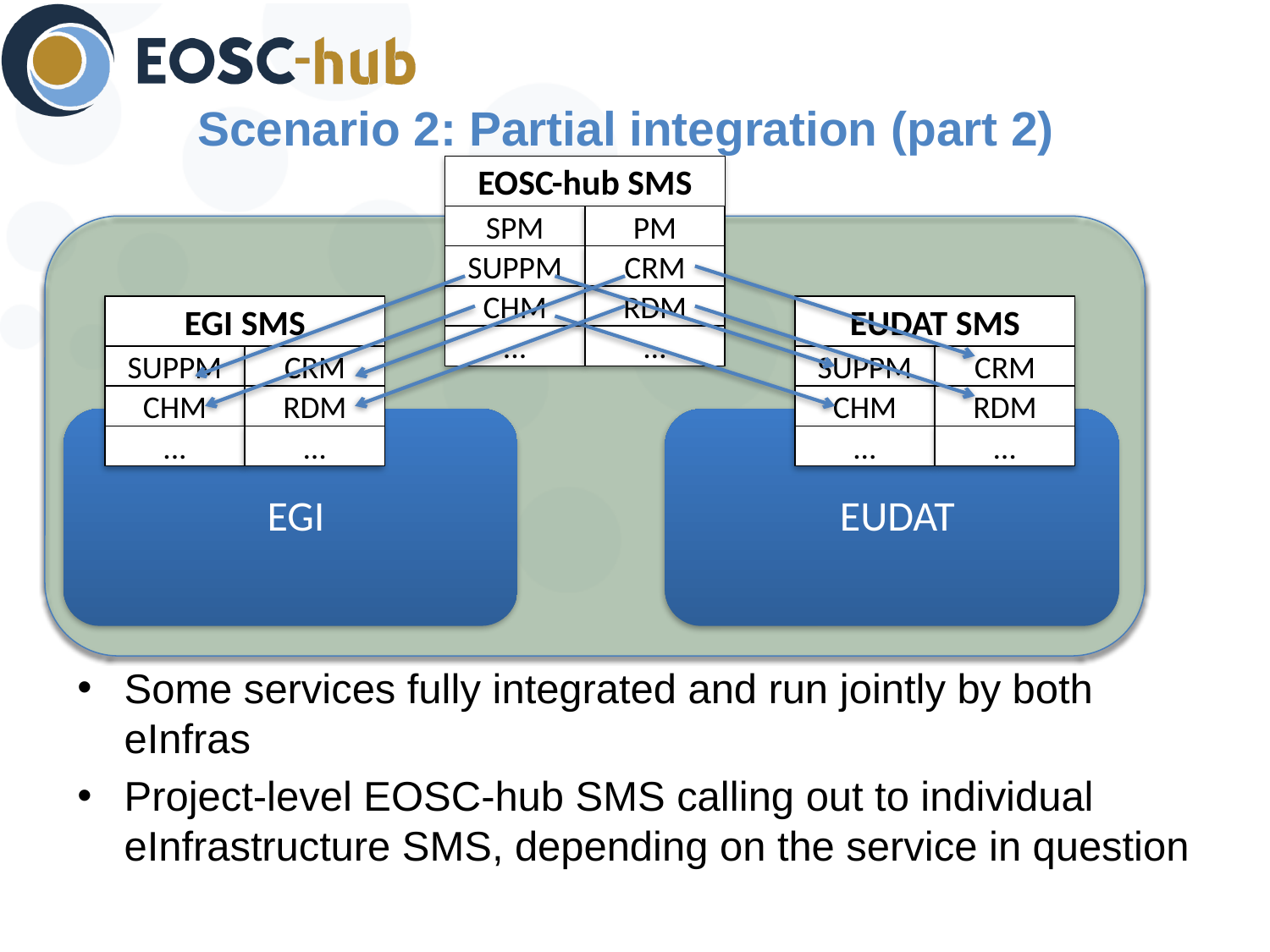

# Scenario 2: Partial integration (part 2)
EOSC-hub SMS
EGI
EUDAT
SPM
PM

SUPPM
CRM
CHM
RDM
EGI SMS
EUDAT SMS
...
…
SUPPM
CRM
SUPPM
CRM
CHM
RDM
CHM
RDM
...
…
...
…
Some services fully integrated and run jointly by both eInfras
Project-level EOSC-hub SMS calling out to individual eInfrastructure SMS, depending on the service in question